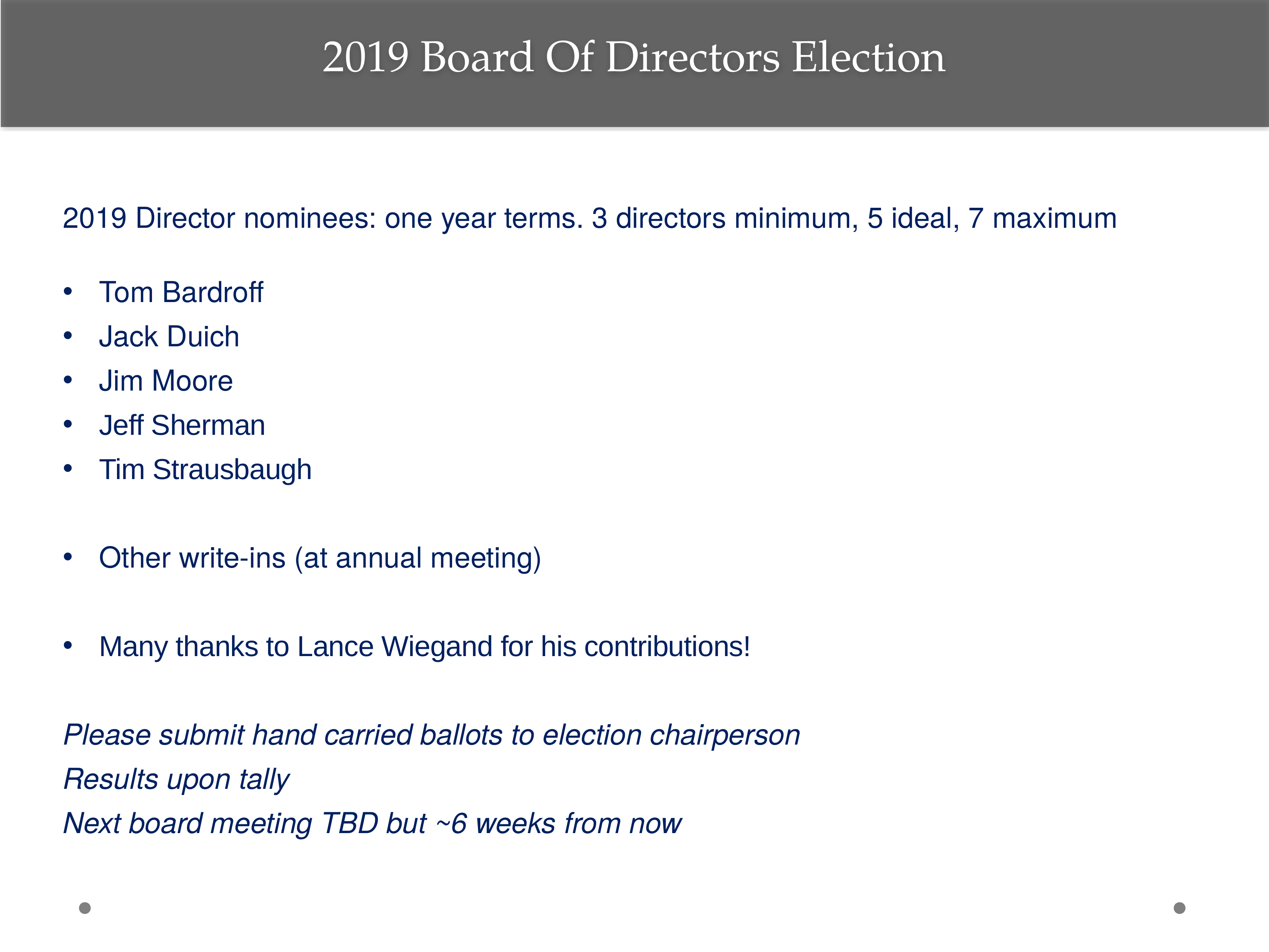

2019 Board Of Directors Election

2019 Director nominees: one year terms. 3 directors minimum, 5 ideal, 7 maximum

Tom Bardroff
Jack Duich
Jim Moore
Jeff Sherman
Tim Strausbaugh

Other write-ins (at annual meeting)

Many thanks to Lance Wiegand for his contributions!

Please submit hand carried ballots to election chairperson
Results upon tally
Next board meeting TBD but ~6 weeks from now